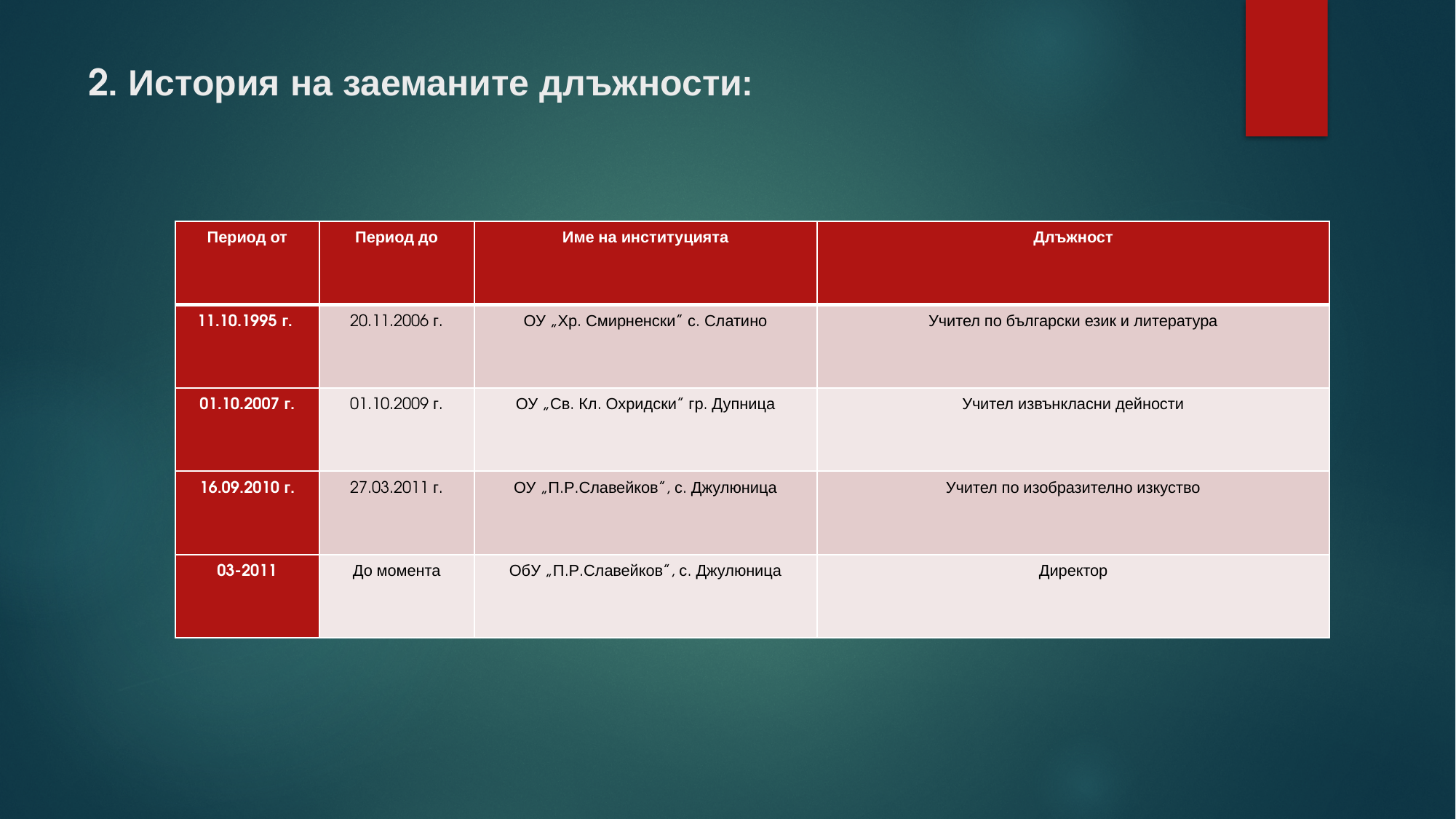

# 2. История на заеманите длъжности:
| Период от | Период до | Име на институцията | Длъжност |
| --- | --- | --- | --- |
| 11.10.1995 г. | 20.11.2006 г. | ОУ „Хр. Смирненски” с. Слатино | Учител по български език и литература |
| 01.10.2007 г. | 01.10.2009 г. | ОУ „Св. Кл. Охридски” гр. Дупница | Учител извънкласни дейности |
| 16.09.2010 г. | 27.03.2011 г. | ОУ „П.Р.Славейков”, с. Джулюница | Учител по изобразително изкуство |
| 03-2011 | До момента | ОбУ „П.Р.Славейков”, с. Джулюница | Директор |